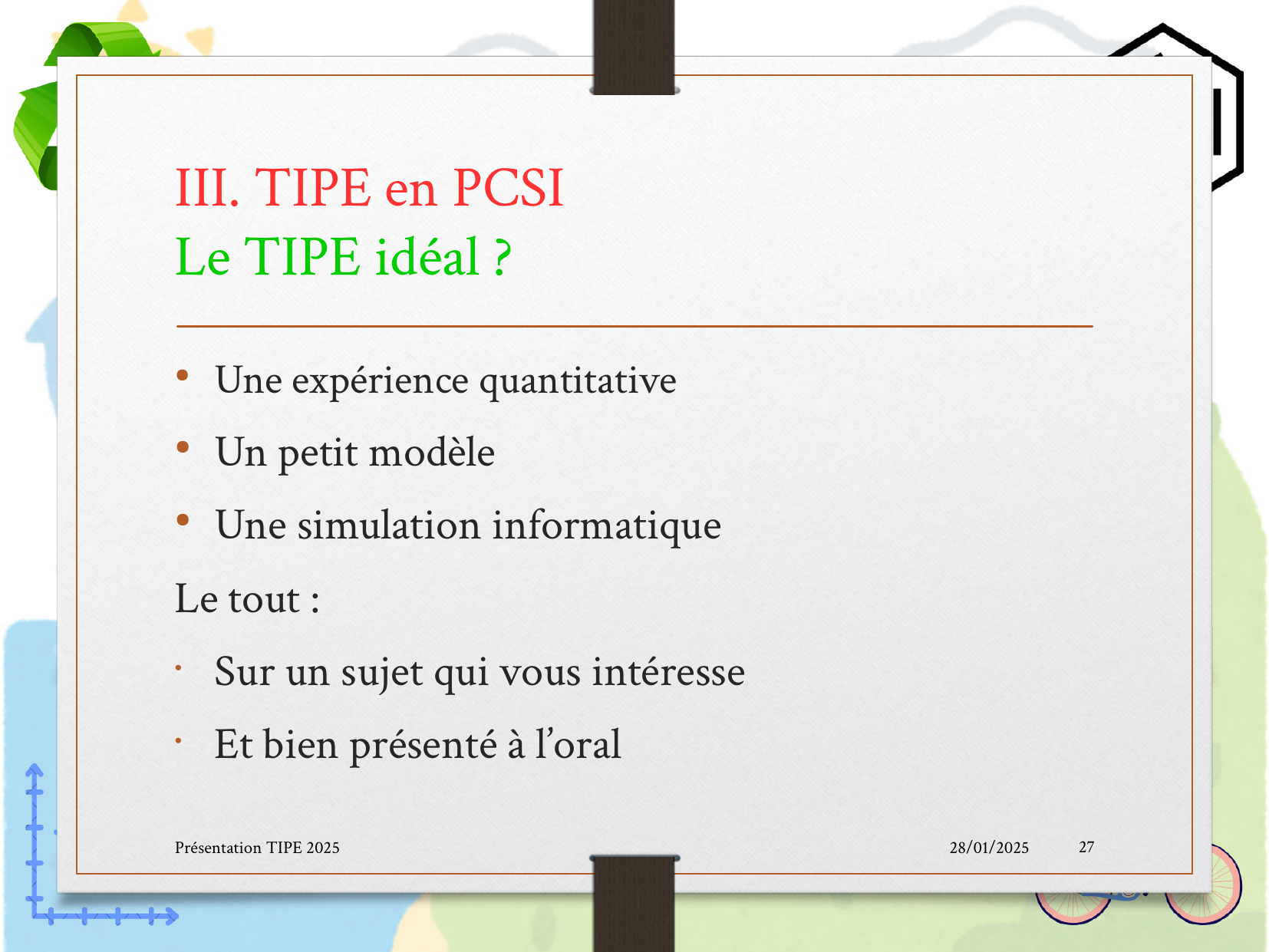

# III. TIPE en PCSI Le TIPE idéal ?
Une expérience quantitative
Un petit modèle
Une simulation informatique
Le tout :
Sur un sujet qui vous intéresse
Et bien présenté à l’oral

Présentation TIPE 2025
28/01/2025
27